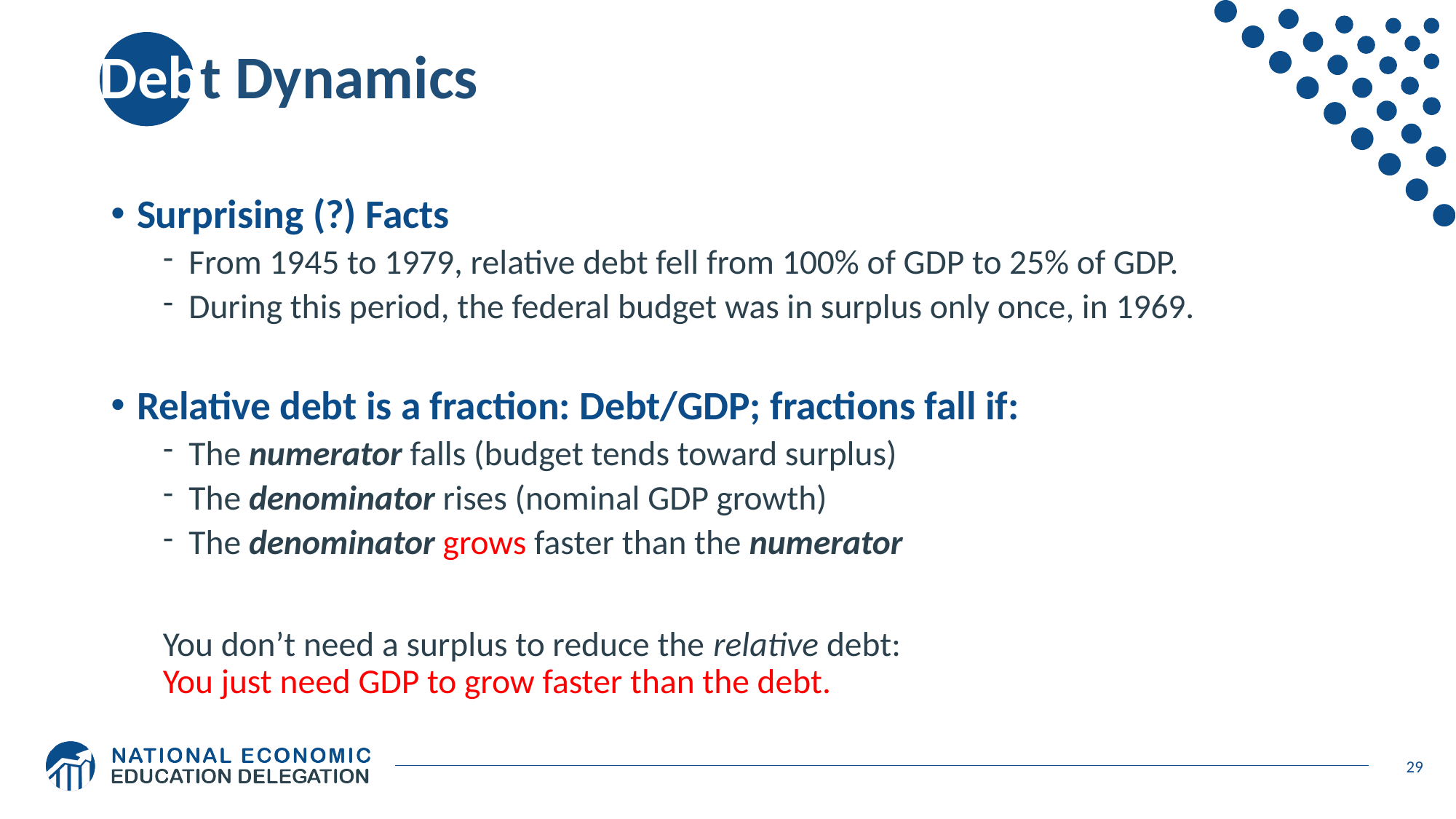

# Debt Dynamics
Surprising (?) Facts
From 1945 to 1979, relative debt fell from 100% of GDP to 25% of GDP.
During this period, the federal budget was in surplus only once, in 1969.

Relative debt is a fraction: Debt/GDP; fractions fall if:
The numerator falls (budget tends toward surplus)
The denominator rises (nominal GDP growth)
The denominator grows faster than the numerator

You don’t need a surplus to reduce the relative debt:
You just need GDP to grow faster than the debt.
29